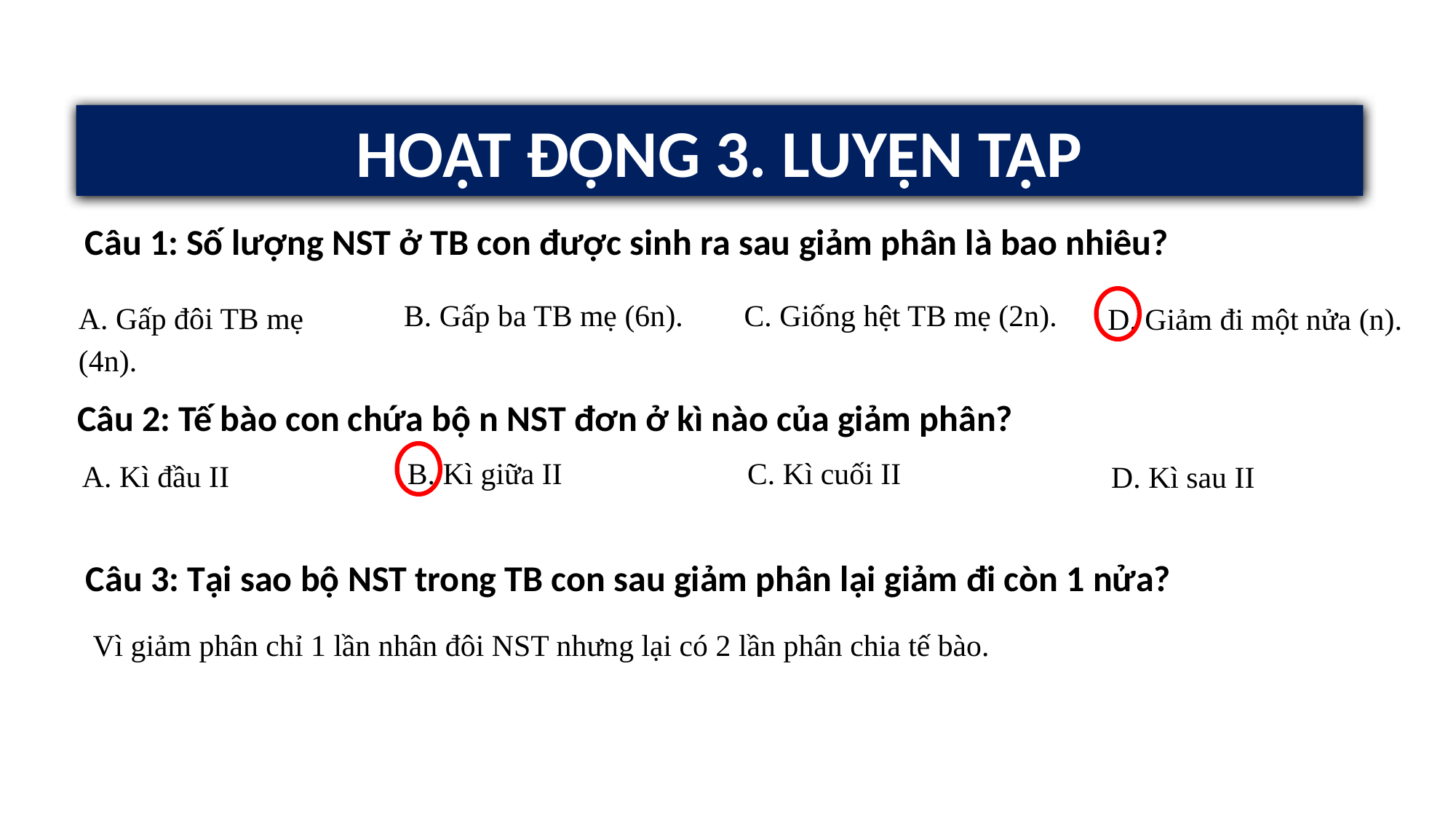

HOẠT ĐỘNG 3. LUYỆN TẬP
Câu 1: Số lượng NST ở TB con được sinh ra sau giảm phân là bao nhiêu?
A. Gấp đôi TB mẹ (4n).

D. Giảm đi một nửa (n).
B. Gấp ba TB mẹ (6n).
C. Giống hệt TB mẹ (2n).
Câu 2: Tế bào con chứa bộ n NST đơn ở kì nào của giảm phân?

A. Kì đầu II
D. Kì sau II
B. Kì giữa II
C. Kì cuối II
Câu 3: Tại sao bộ NST trong TB con sau giảm phân lại giảm đi còn 1 nửa?
Vì giảm phân chỉ 1 lần nhân đôi NST nhưng lại có 2 lần phân chia tế bào.